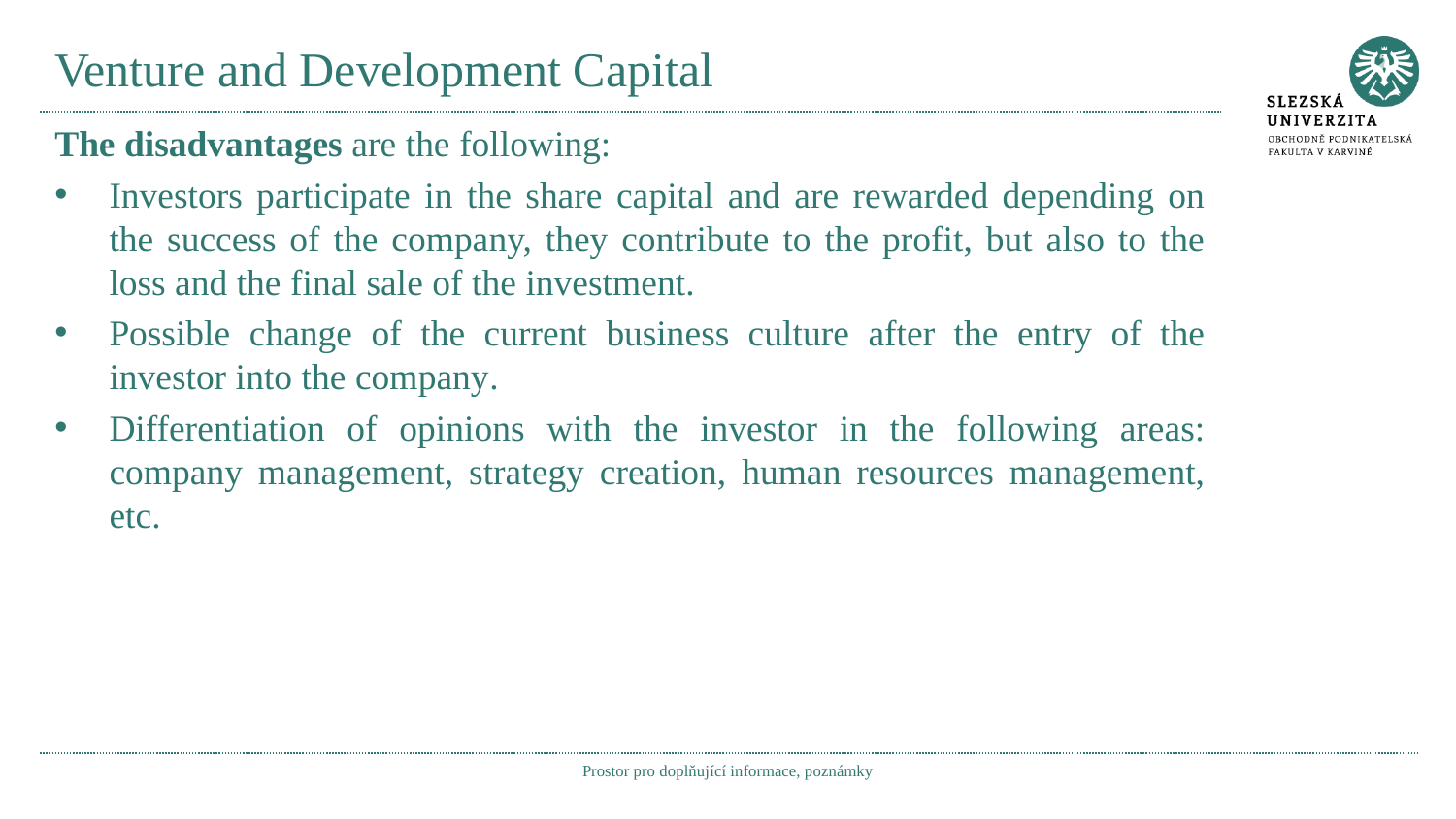

# Venture and Development Capital
The disadvantages are the following:
Investors participate in the share capital and are rewarded depending on the success of the company, they contribute to the profit, but also to the loss and the final sale of the investment.
Possible change of the current business culture after the entry of the investor into the company.
Differentiation of opinions with the investor in the following areas: company management, strategy creation, human resources management, etc.
Prostor pro doplňující informace, poznámky